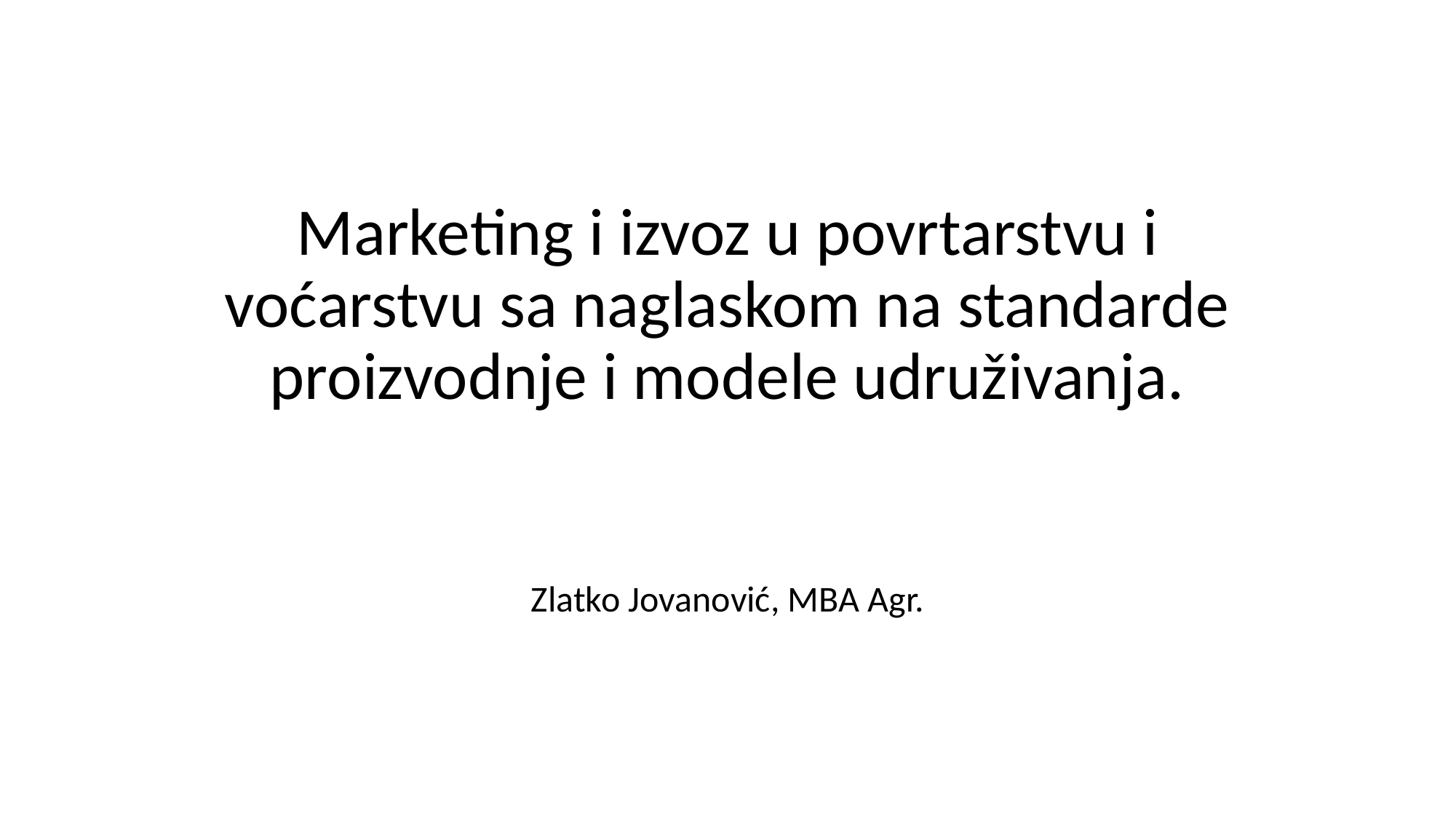

# Marketing i izvoz u povrtarstvu i voćarstvu sa naglaskom na standarde proizvodnje i modele udruživanja.
Zlatko Jovanović, MBA Agr.